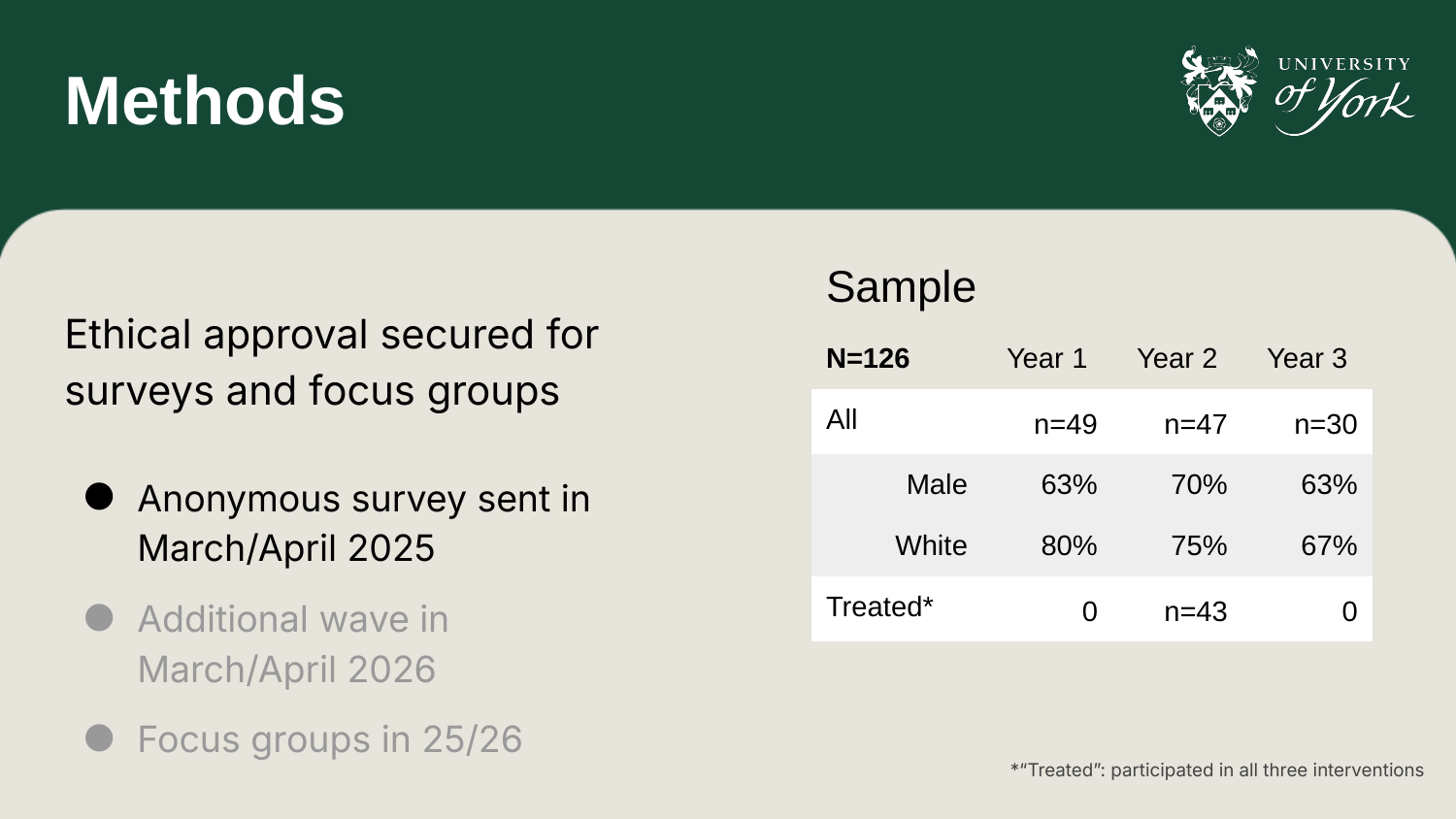

# Methods
Sample
Ethical approval secured for surveys and focus groups

Anonymous survey sent in March/April 2025
Additional wave in March/April 2026
Focus groups in 25/26

| N=126 | Year 1 | Year 2 | Year 3 |
| --- | --- | --- | --- |
| All | n=49 | n=47 | n=30 |
| Male | 63% | 70% | 63% |
| White | 80% | 75% | 67% |
| Treated\* | 0 | n=43 | 0 |
*“Treated”: participated in all three interventions